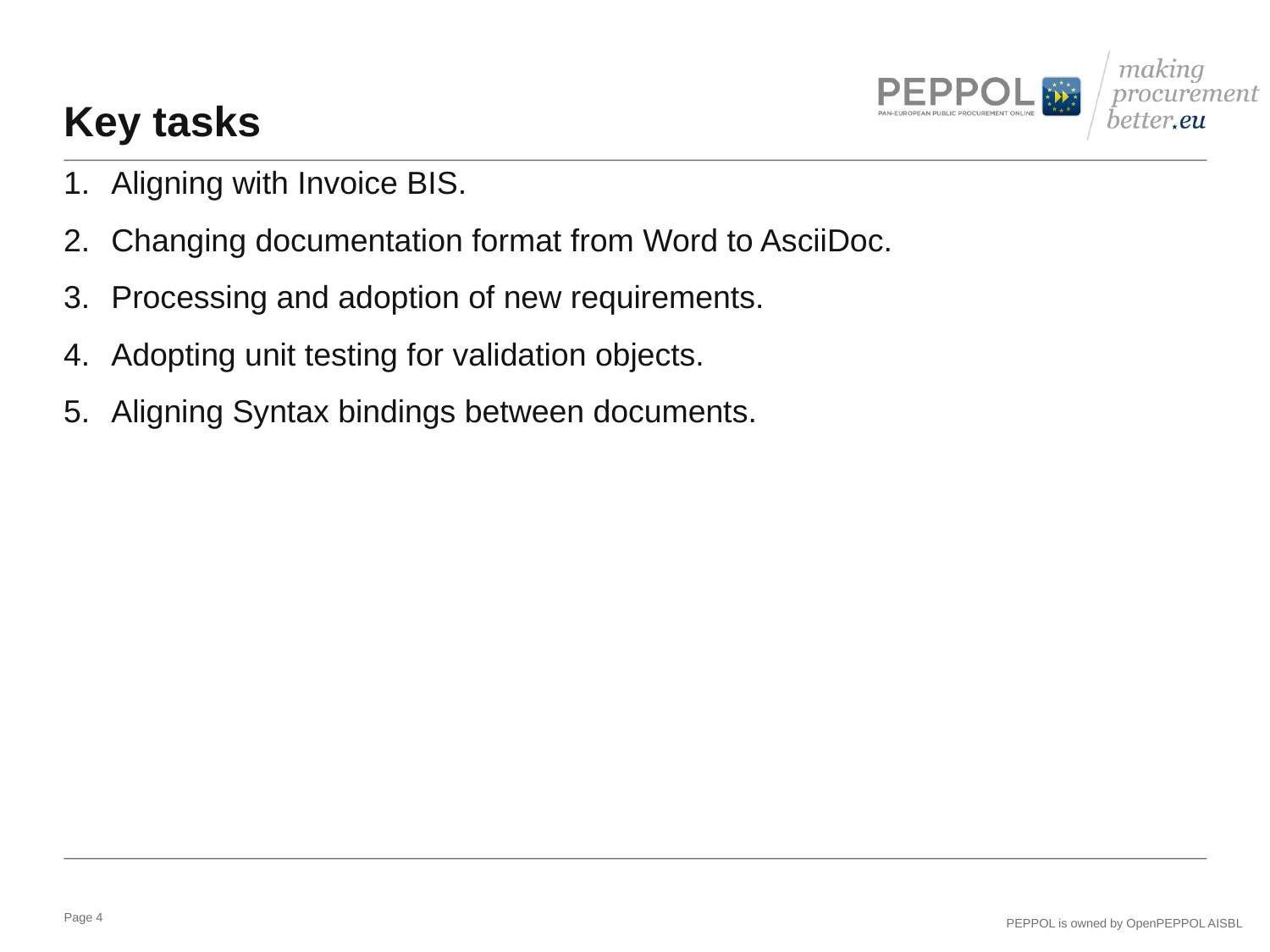

# Key tasks
Aligning with Invoice BIS.
Changing documentation format from Word to AsciiDoc.
Processing and adoption of new requirements.
Adopting unit testing for validation objects.
Aligning Syntax bindings between documents.
Page 4